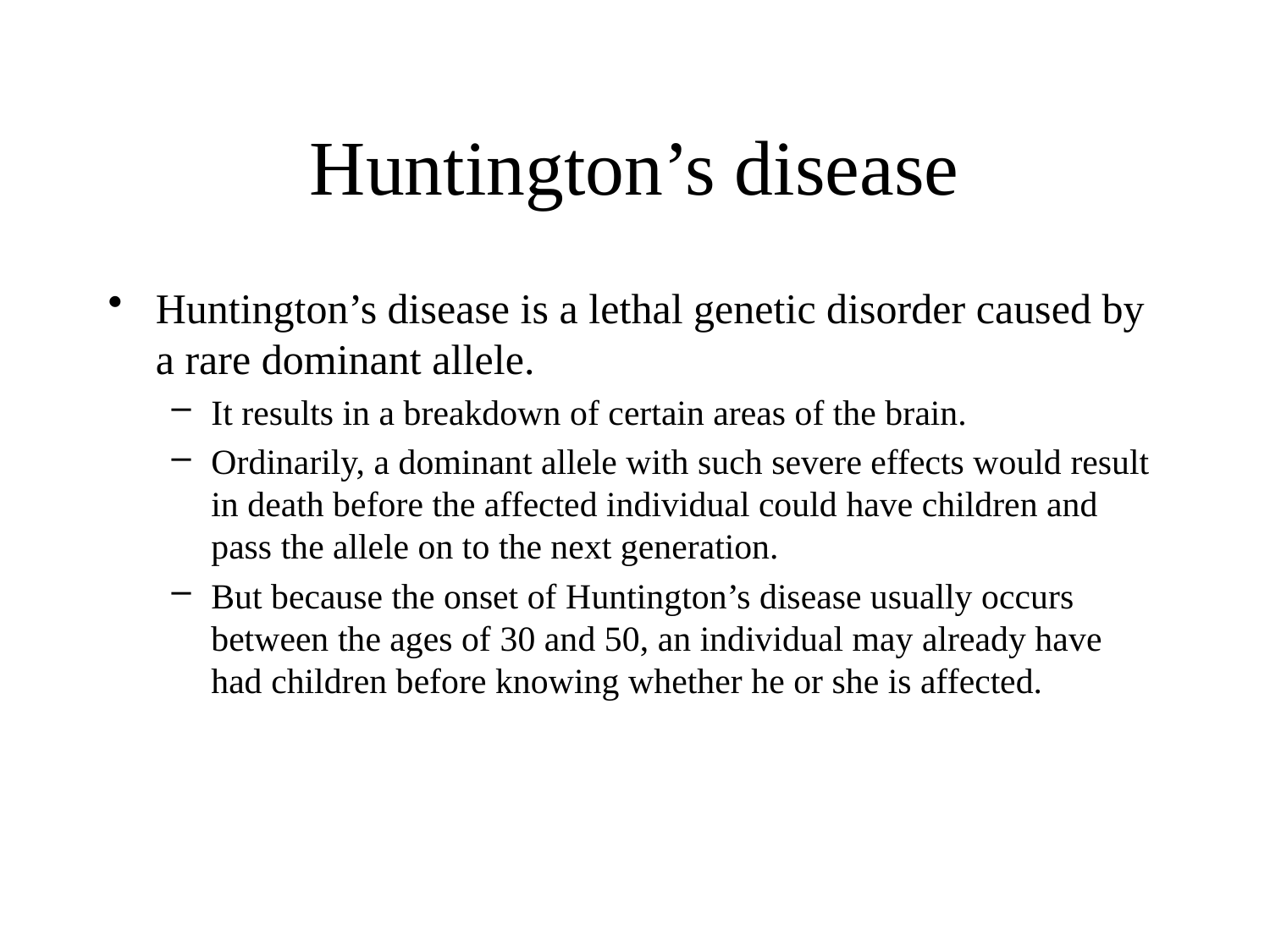

# Huntington’s disease
Huntington’s disease is a lethal genetic disorder caused by a rare dominant allele.
It results in a breakdown of certain areas of the brain.
Ordinarily, a dominant allele with such severe effects would result in death before the affected individual could have children and pass the allele on to the next generation.
But because the onset of Huntington’s disease usually occurs between the ages of 30 and 50, an individual may already have had children before knowing whether he or she is affected.